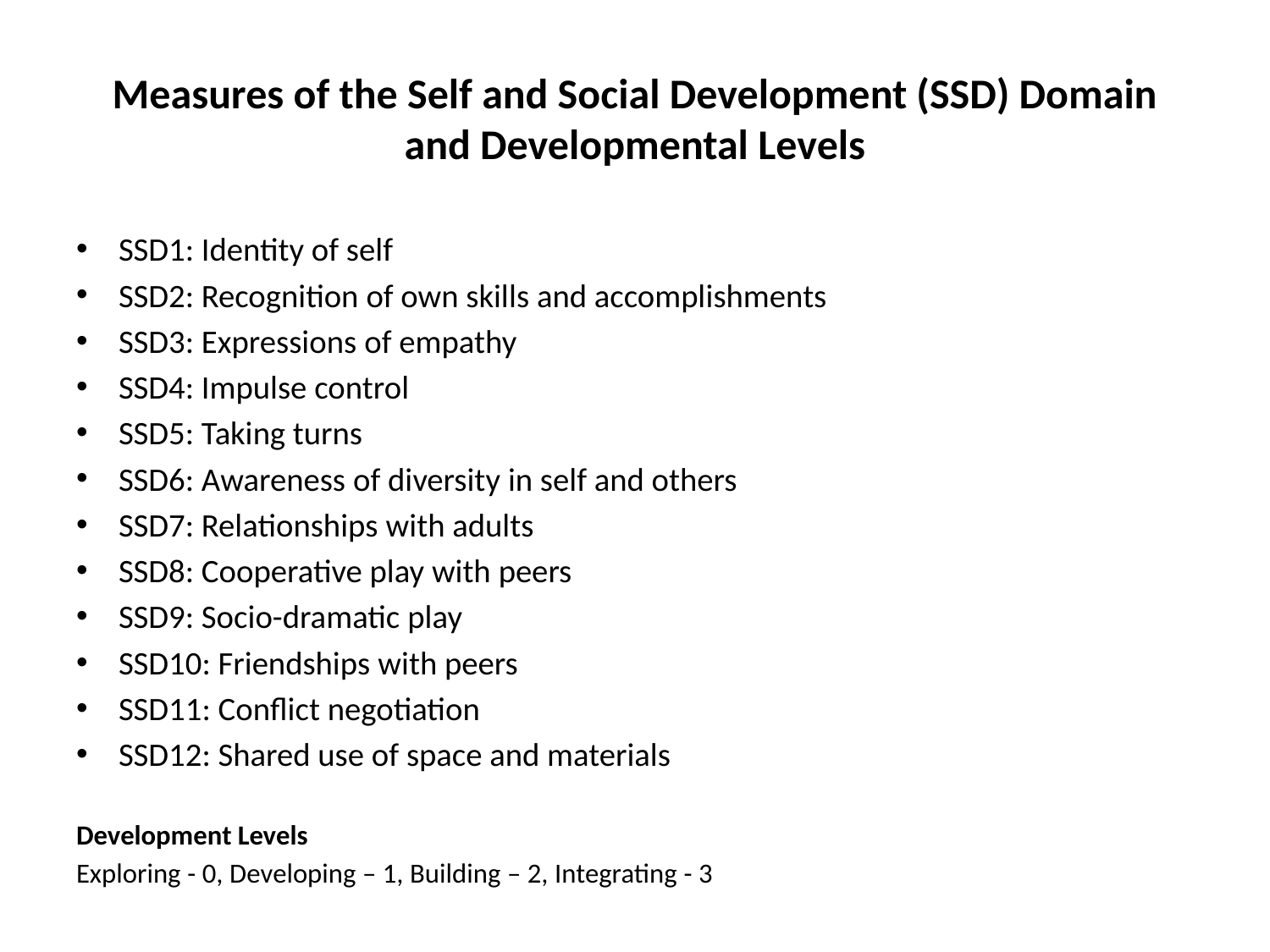

# Measures of the Self and Social Development (SSD) Domain and Developmental Levels
SSD1: Identity of self
SSD2: Recognition of own skills and accomplishments
SSD3: Expressions of empathy
SSD4: Impulse control
SSD5: Taking turns
SSD6: Awareness of diversity in self and others
SSD7: Relationships with adults
SSD8: Cooperative play with peers
SSD9: Socio-dramatic play
SSD10: Friendships with peers
SSD11: Conflict negotiation
SSD12: Shared use of space and materials

Development Levels
Exploring - 0, Developing – 1, Building – 2, Integrating - 3